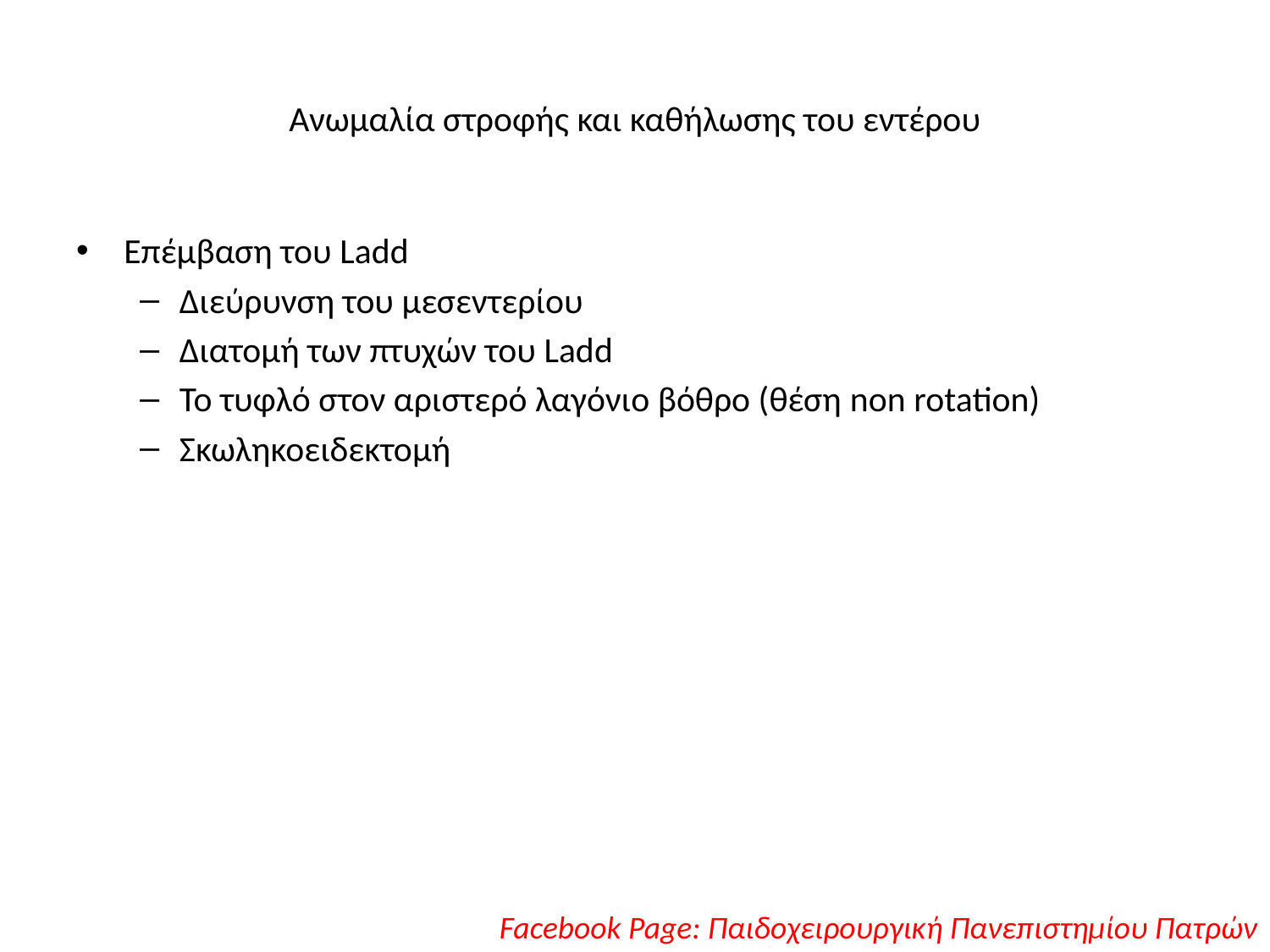

# Ανωμαλία στροφής και καθήλωσης του εντέρου
Επέμβαση του Ladd
Διεύρυνση του μεσεντερίου
Διατομή των πτυχών του Ladd
Το τυφλό στον αριστερό λαγόνιο βόθρο (θέση non rotation)
Σκωληκοειδεκτομή
Facebook Page: Παιδοχειρουργική Πανεπιστημίου Πατρών